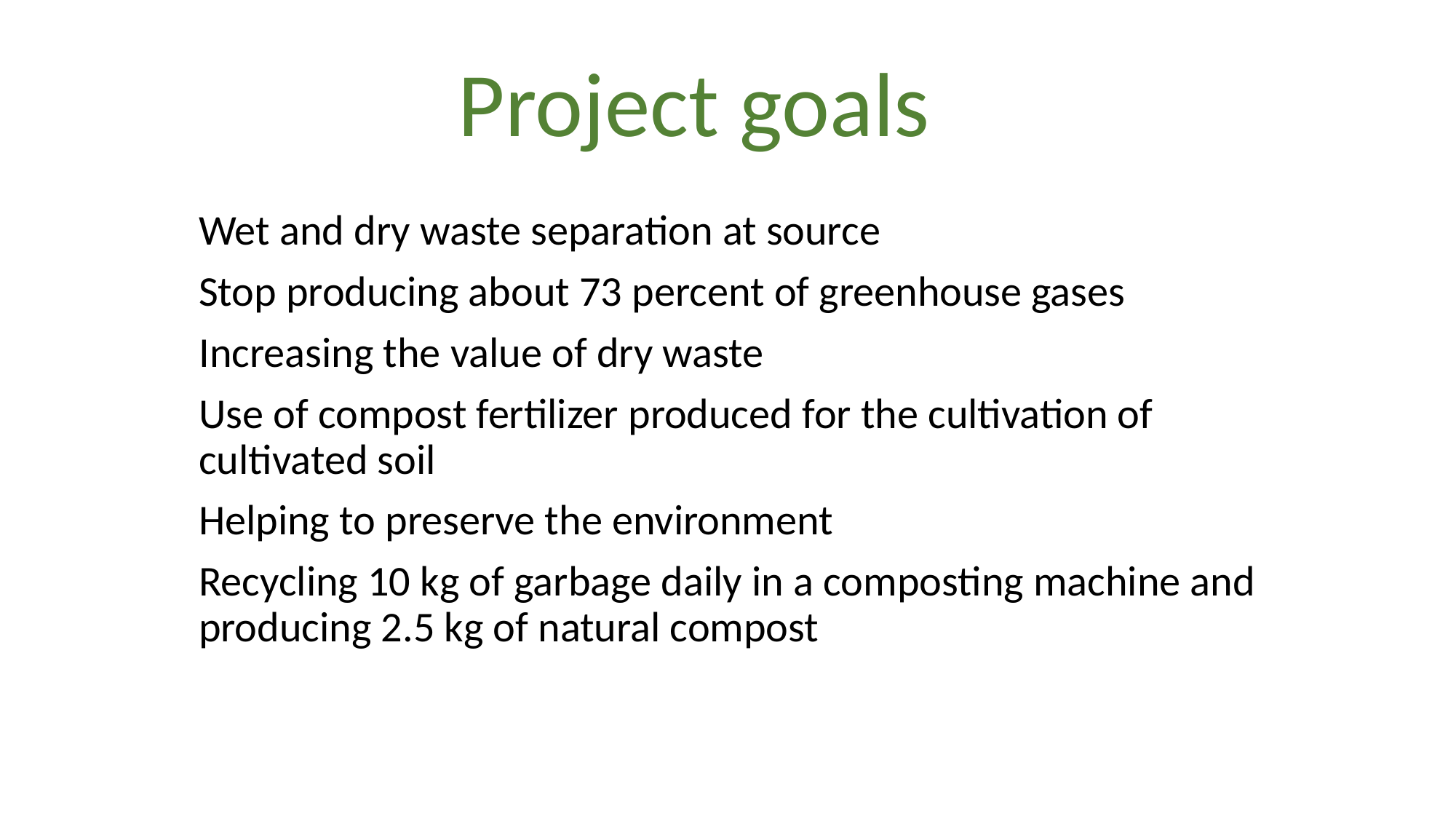

# Project goals
Wet and dry waste separation at source
Stop producing about 73 percent of greenhouse gases
Increasing the value of dry waste
Use of compost fertilizer produced for the cultivation of cultivated soil
Helping to preserve the environment
Recycling 10 kg of garbage daily in a composting machine and producing 2.5 kg of natural compost